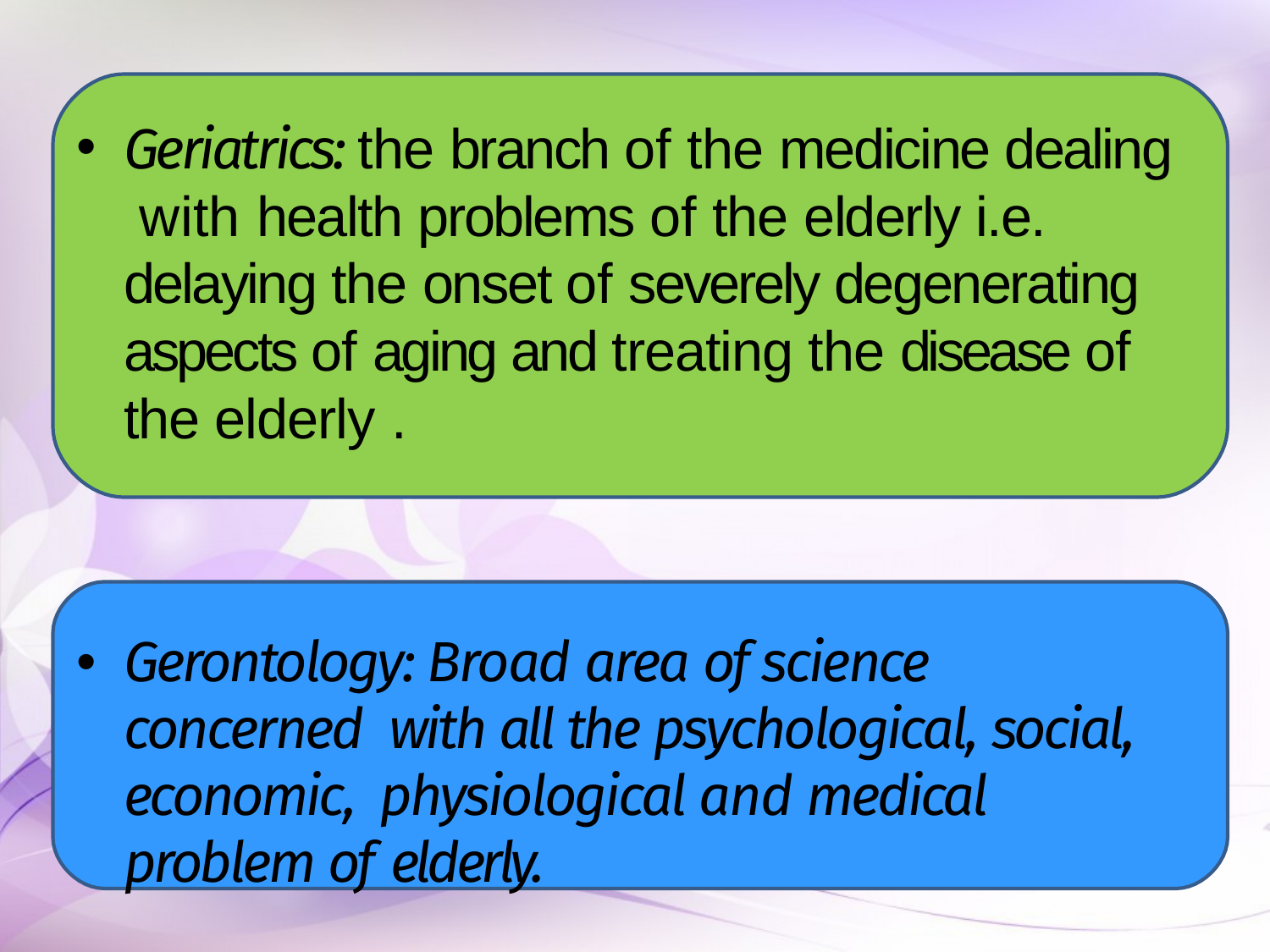

Geriatrics: the branch of the medicine dealing  with health problems of the elderly i.e.  delaying the onset of severely degenerating  aspects of aging and treating the disease of  the elderly .

Gerontology: Broad area of science concerned  with all the psychological, social, economic,  physiological and medical problem of elderly.